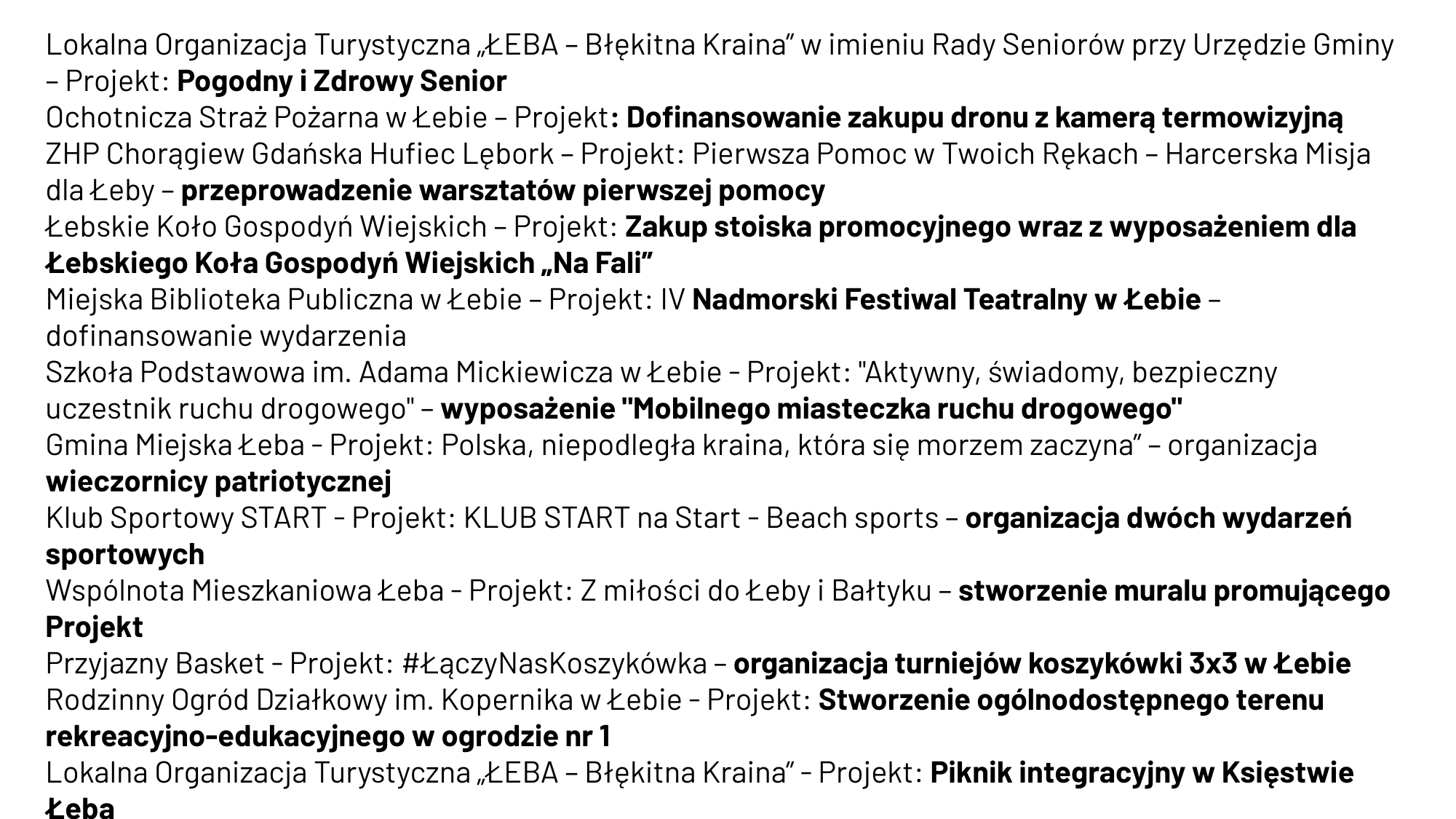

Lokalna Organizacja Turystyczna „ŁEBA – Błękitna Kraina” w imieniu Rady Seniorów przy Urzędzie Gminy – Projekt: Pogodny i Zdrowy Senior
Ochotnicza Straż Pożarna w Łebie – Projekt: Dofinansowanie zakupu dronu z kamerą termowizyjną
ZHP Chorągiew Gdańska Hufiec Lębork – Projekt: Pierwsza Pomoc w Twoich Rękach – Harcerska Misja dla Łeby – przeprowadzenie warsztatów pierwszej pomocy
Łebskie Koło Gospodyń Wiejskich – Projekt: Zakup stoiska promocyjnego wraz z wyposażeniem dla Łebskiego Koła Gospodyń Wiejskich „Na Fali”
Miejska Biblioteka Publiczna w Łebie – Projekt: IV Nadmorski Festiwal Teatralny w Łebie – dofinansowanie wydarzenia
Szkoła Podstawowa im. Adama Mickiewicza w Łebie - Projekt: "Aktywny, świadomy, bezpieczny uczestnik ruchu drogowego" – wyposażenie "Mobilnego miasteczka ruchu drogowego"
Gmina Miejska Łeba - Projekt: Polska, niepodległa kraina, która się morzem zaczyna” – organizacja wieczornicy patriotycznej
Klub Sportowy START - Projekt: KLUB START na Start - Beach sports – organizacja dwóch wydarzeń sportowych
Wspólnota Mieszkaniowa Łeba - Projekt: Z miłości do Łeby i Bałtyku – stworzenie muralu promującego Projekt
Przyjazny Basket - Projekt: #ŁączyNasKoszykówka – organizacja turniejów koszykówki 3x3 w Łebie
Rodzinny Ogród Działkowy im. Kopernika w Łebie - Projekt: Stworzenie ogólnodostępnego terenu rekreacyjno-edukacyjnego w ogrodzie nr 1
Lokalna Organizacja Turystyczna „ŁEBA – Błękitna Kraina” - Projekt: Piknik integracyjny w Księstwie Łeba